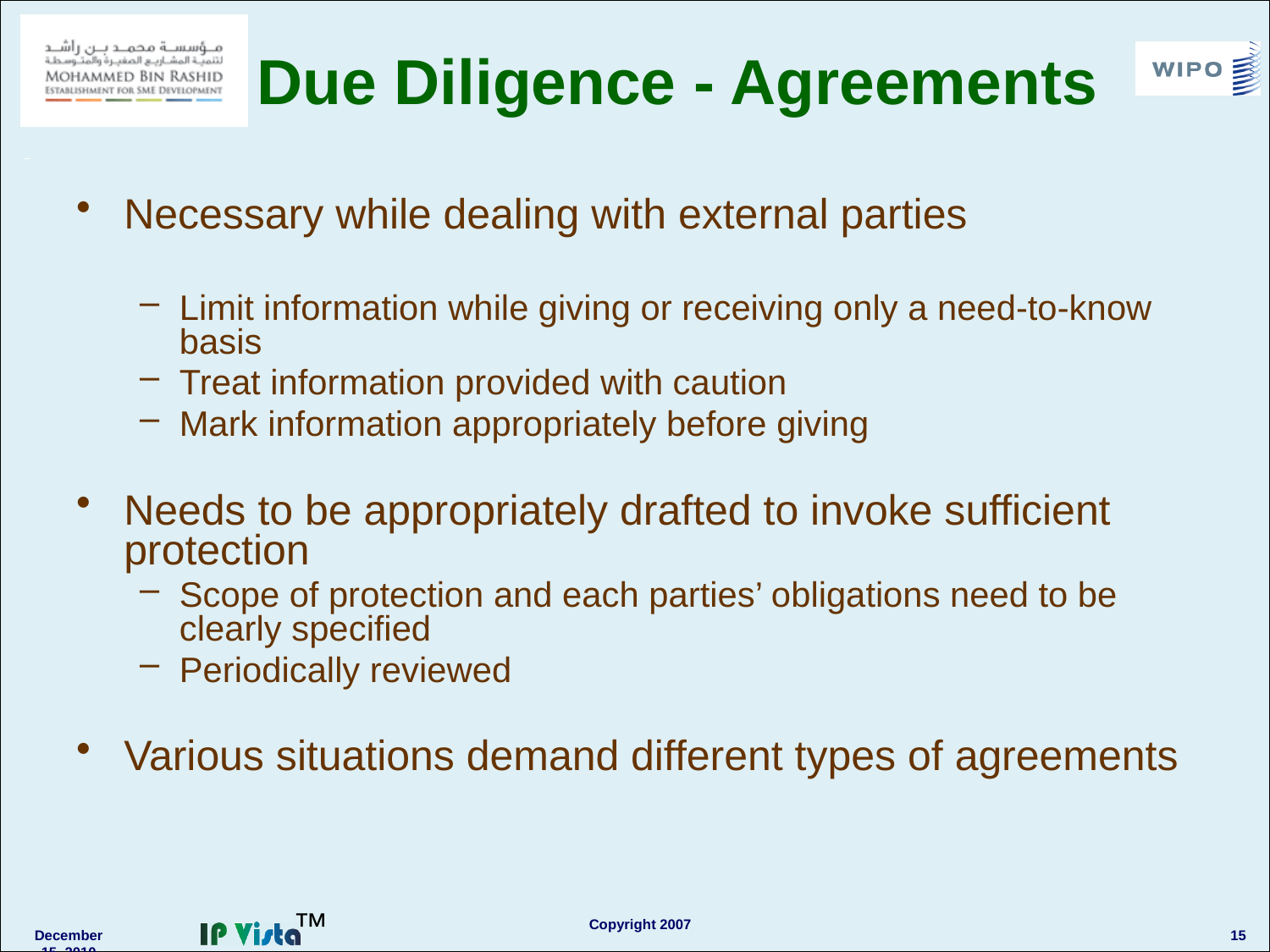

# Due Diligence - Agreements
Necessary while dealing with external parties

Limit information while giving or receiving only a need-to-know basis
Treat information provided with caution
Mark information appropriately before giving

Needs to be appropriately drafted to invoke sufficient protection
Scope of protection and each parties’ obligations need to be clearly specified
Periodically reviewed

Various situations demand different types of agreements
Copyright 2007
December 15, 2010
15